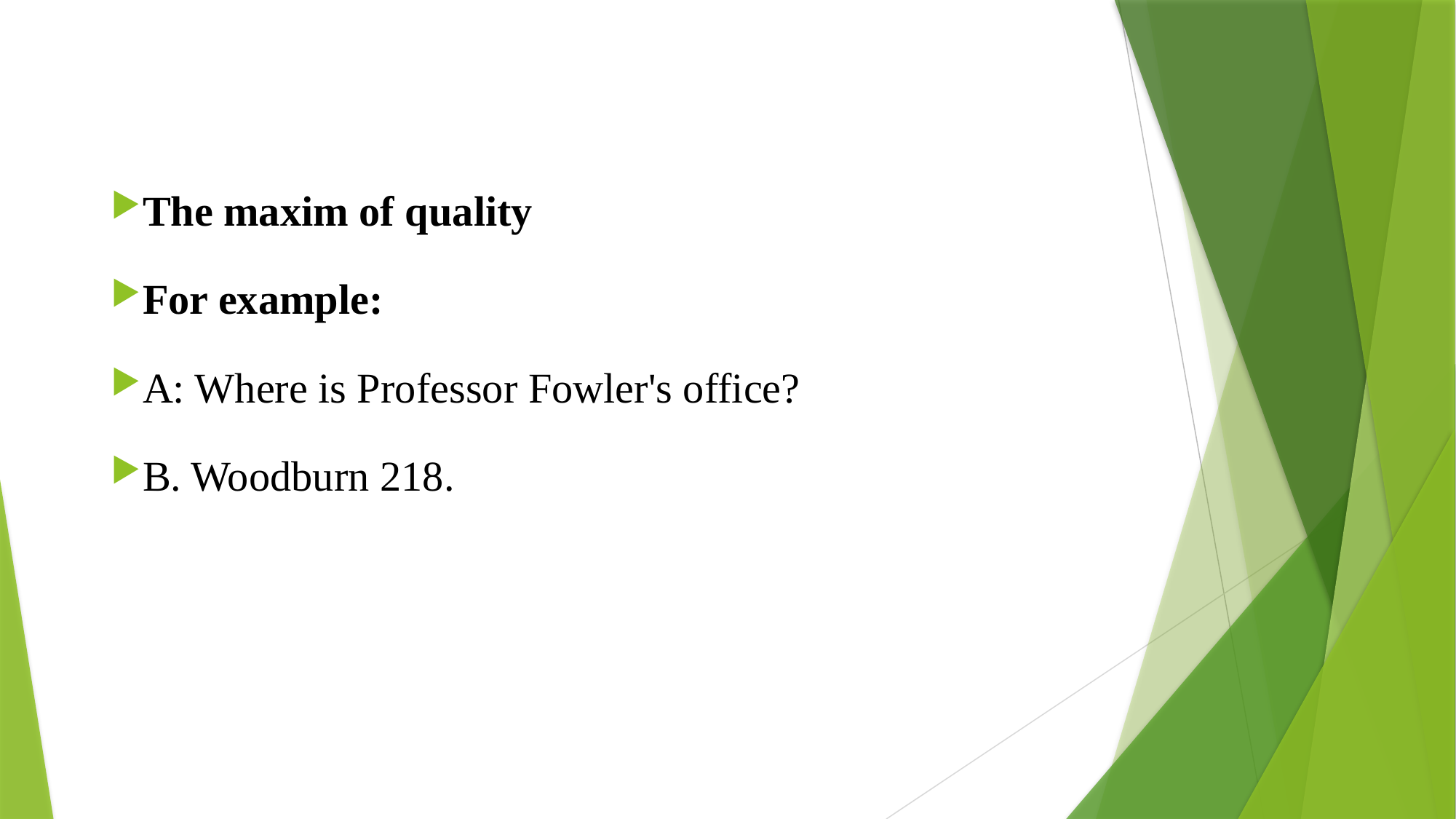

The maxim of quality
For example:
A: Where is Professor Fowler's office?
B. Woodburn 218.